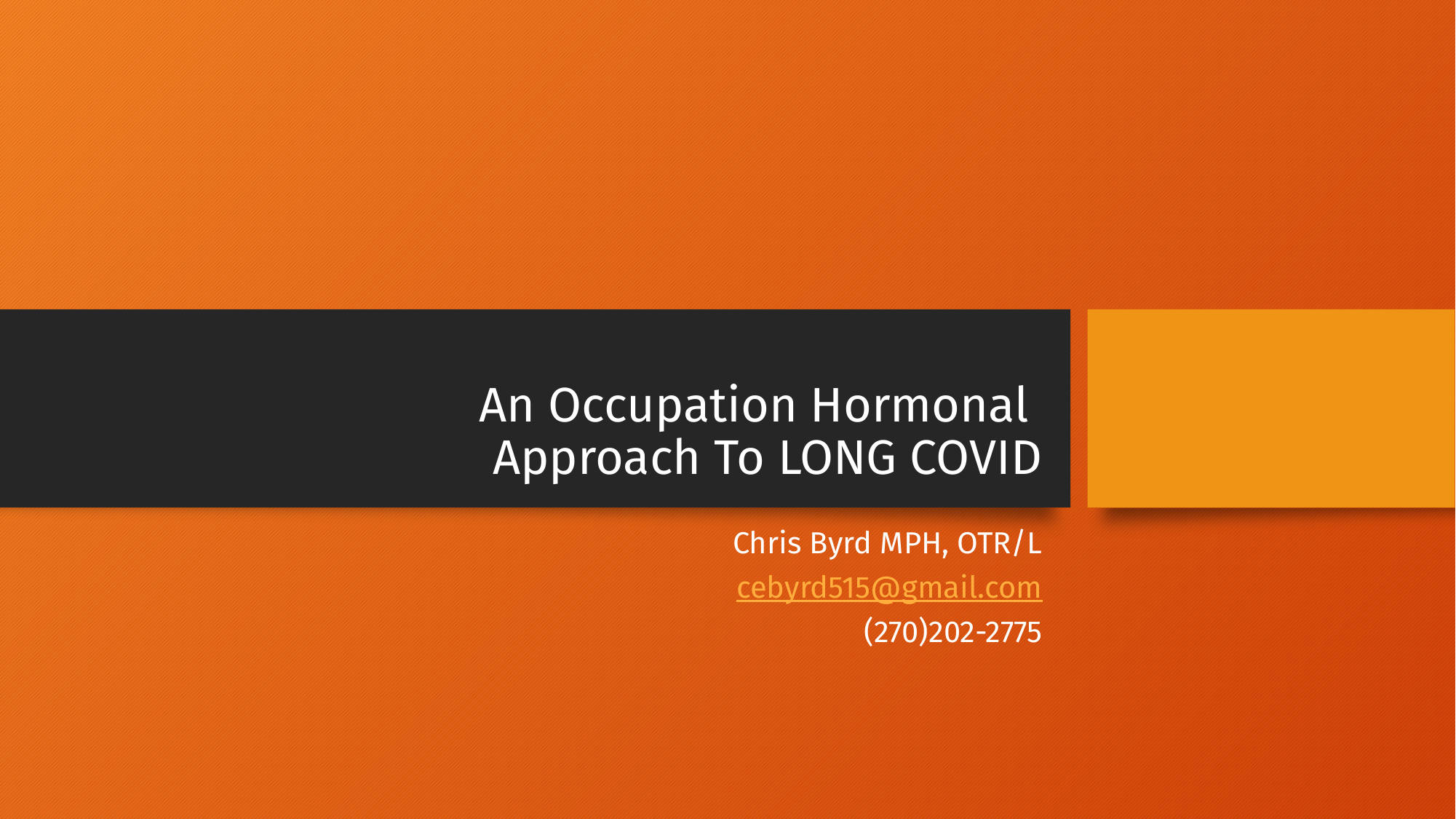

# An Occupation Hormonal Approach To LONG COVID
Chris Byrd MPH, OTR/L
cebyrd515@gmail.com
(270)202-2775